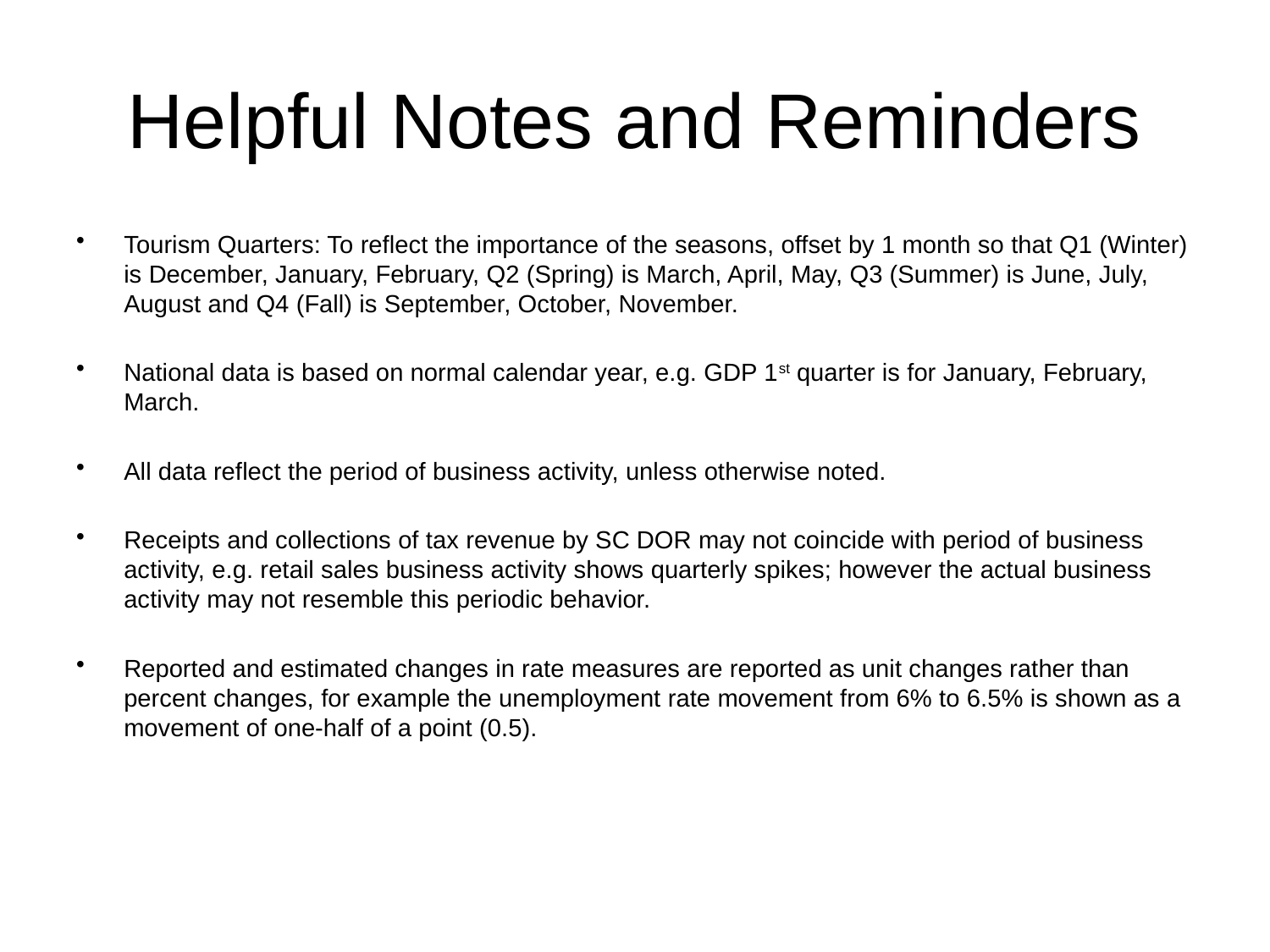

# Helpful Notes and Reminders
Tourism Quarters: To reflect the importance of the seasons, offset by 1 month so that Q1 (Winter) is December, January, February, Q2 (Spring) is March, April, May, Q3 (Summer) is June, July, August and Q4 (Fall) is September, October, November.

National data is based on normal calendar year, e.g. GDP 1st quarter is for January, February, March.

All data reflect the period of business activity, unless otherwise noted.

Receipts and collections of tax revenue by SC DOR may not coincide with period of business activity, e.g. retail sales business activity shows quarterly spikes; however the actual business activity may not resemble this periodic behavior.

Reported and estimated changes in rate measures are reported as unit changes rather than percent changes, for example the unemployment rate movement from 6% to 6.5% is shown as a movement of one-half of a point (0.5).